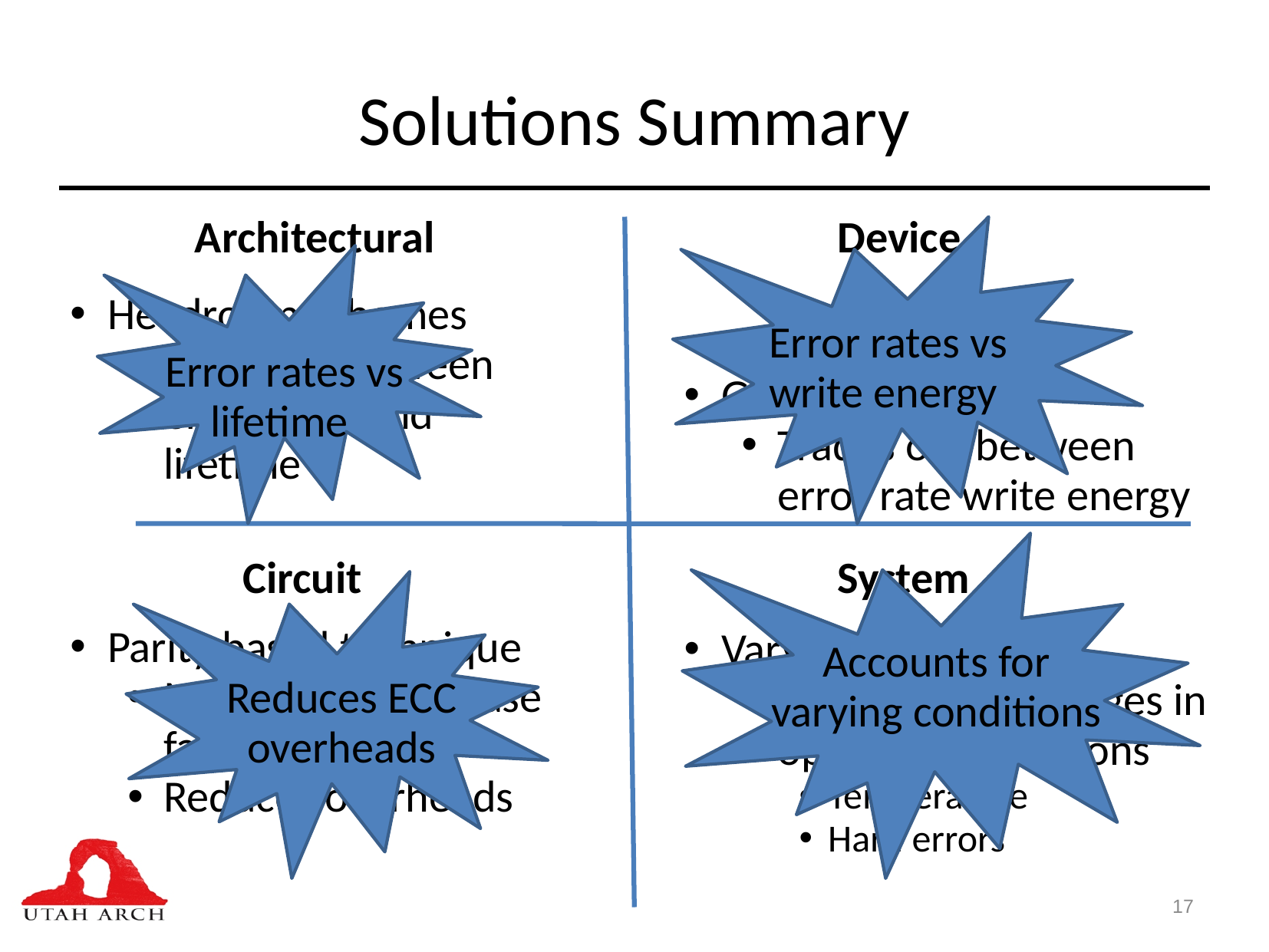

# Solutions Summary
Architectural
Device

 Headroom schemes
Trade off between error rates and lifetime
Error rates vs write energy
 Precise writes
 Guardbanding
Trades off  between error rate write energy
Error rates vs lifetime

Circuit
System

 Parity based technique
Makes common case faster
Reduces overheads
 Varying scrub rates
Accounts for changes in operating conditions
Temperature
Hard errors
Accounts for varying conditions
Reduces ECC overheads
17